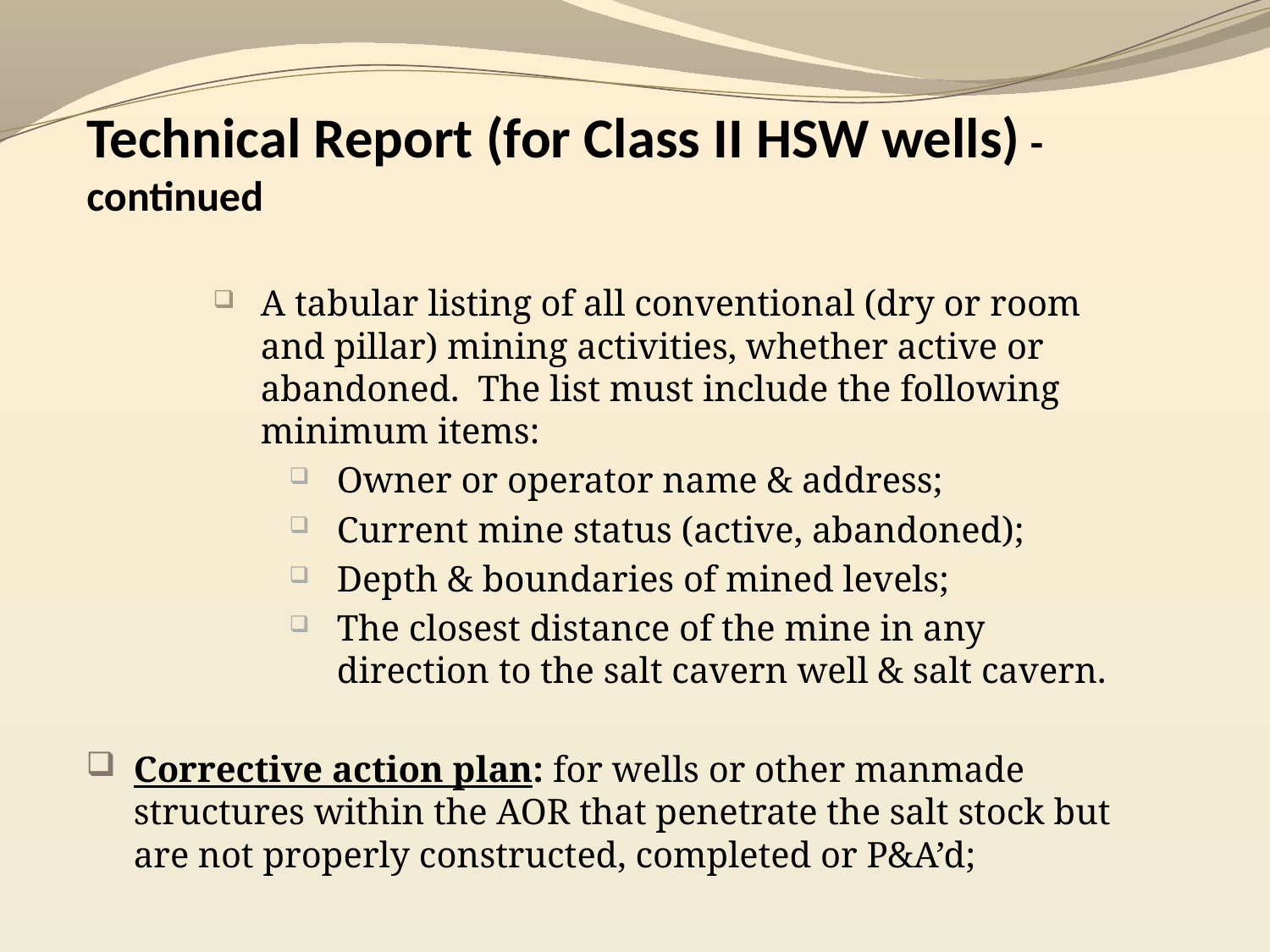

Technical Report (for Class II HSW wells) - continued
A tabular listing of all conventional (dry or room and pillar) mining activities, whether active or abandoned.  The list must include the following minimum items:
Owner or operator name & address;
Current mine status (active, abandoned);
Depth & boundaries of mined levels;
The closest distance of the mine in any direction to the salt cavern well & salt cavern.

Corrective action plan: for wells or other manmade structures within the AOR that penetrate the salt stock but are not properly constructed, completed or P&A’d;